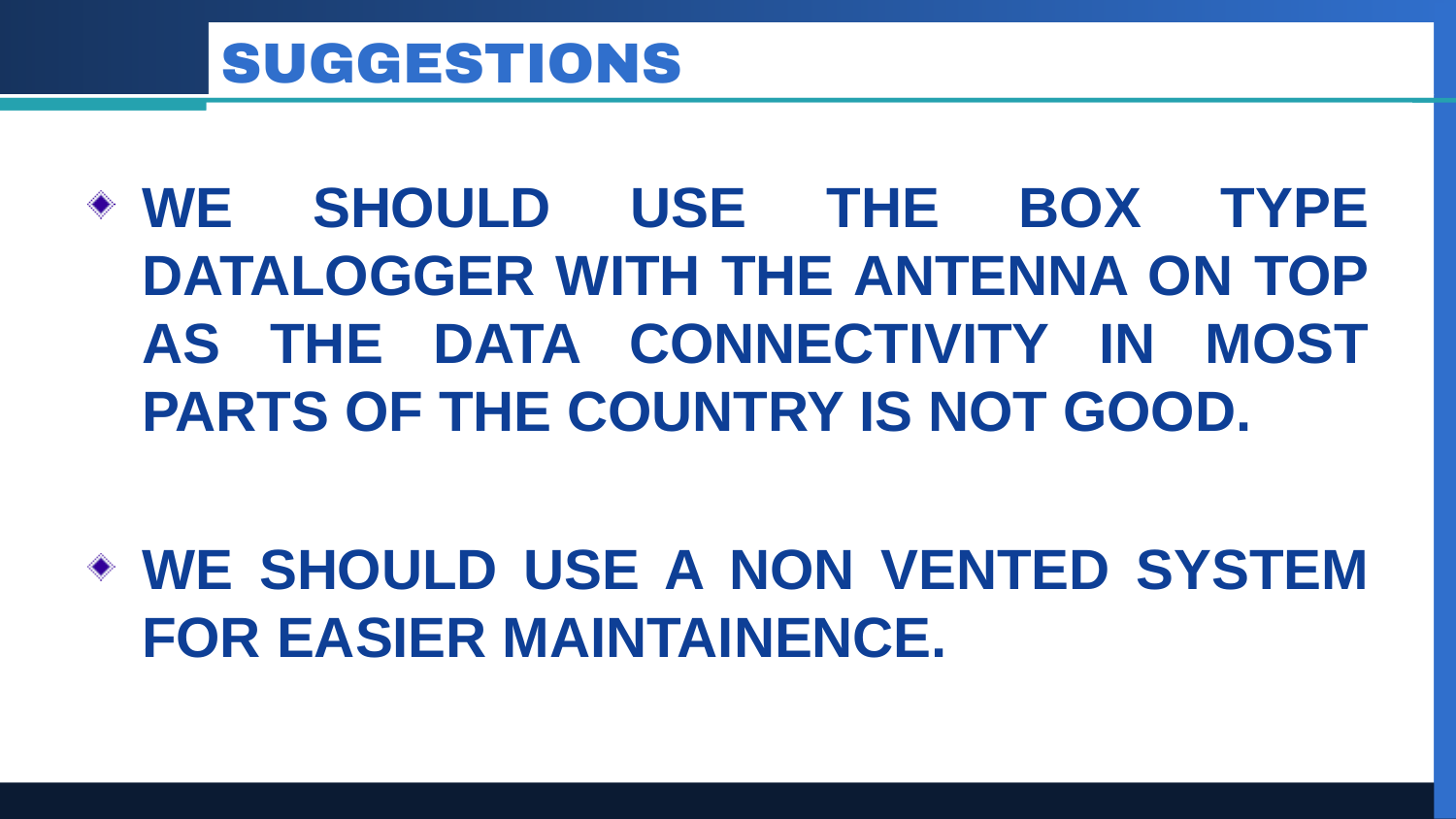

# SUGGESTIONS
WE SHOULD USE THE BOX TYPE DATALOGGER WITH THE ANTENNA ON TOP AS THE DATA CONNECTIVITY IN MOST PARTS OF THE COUNTRY IS NOT GOOD.

WE SHOULD USE A NON VENTED SYSTEM FOR EASIER MAINTAINENCE.